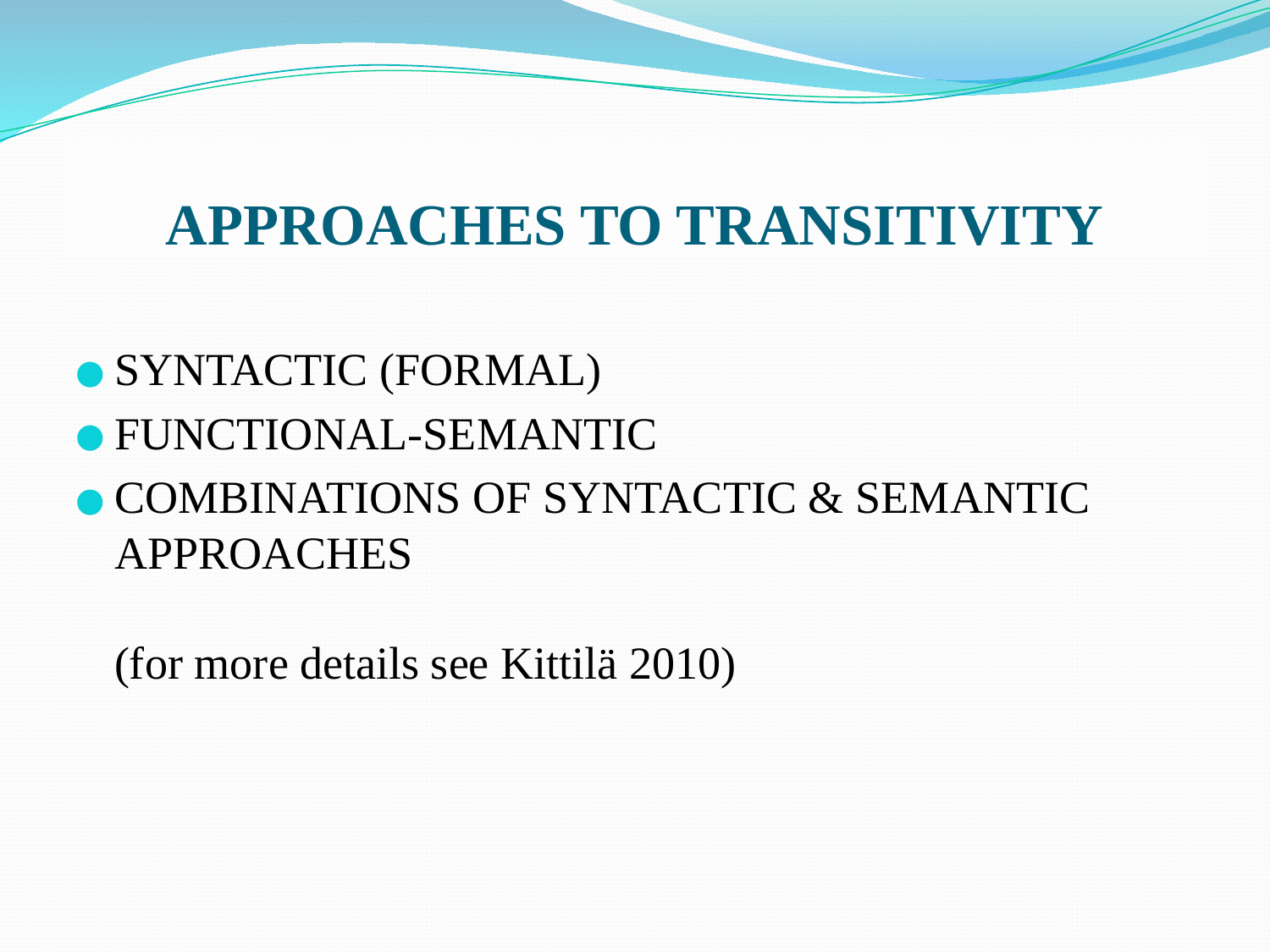

# APPROACHES TO TRANSITIVITY

SYNTACTIC (FORMAL)
FUNCTIONAL-SEMANTIC
COMBINATIONS OF SYNTACTIC & SEMANTIC APPROACHES
(for more details see Kittilä 2010)